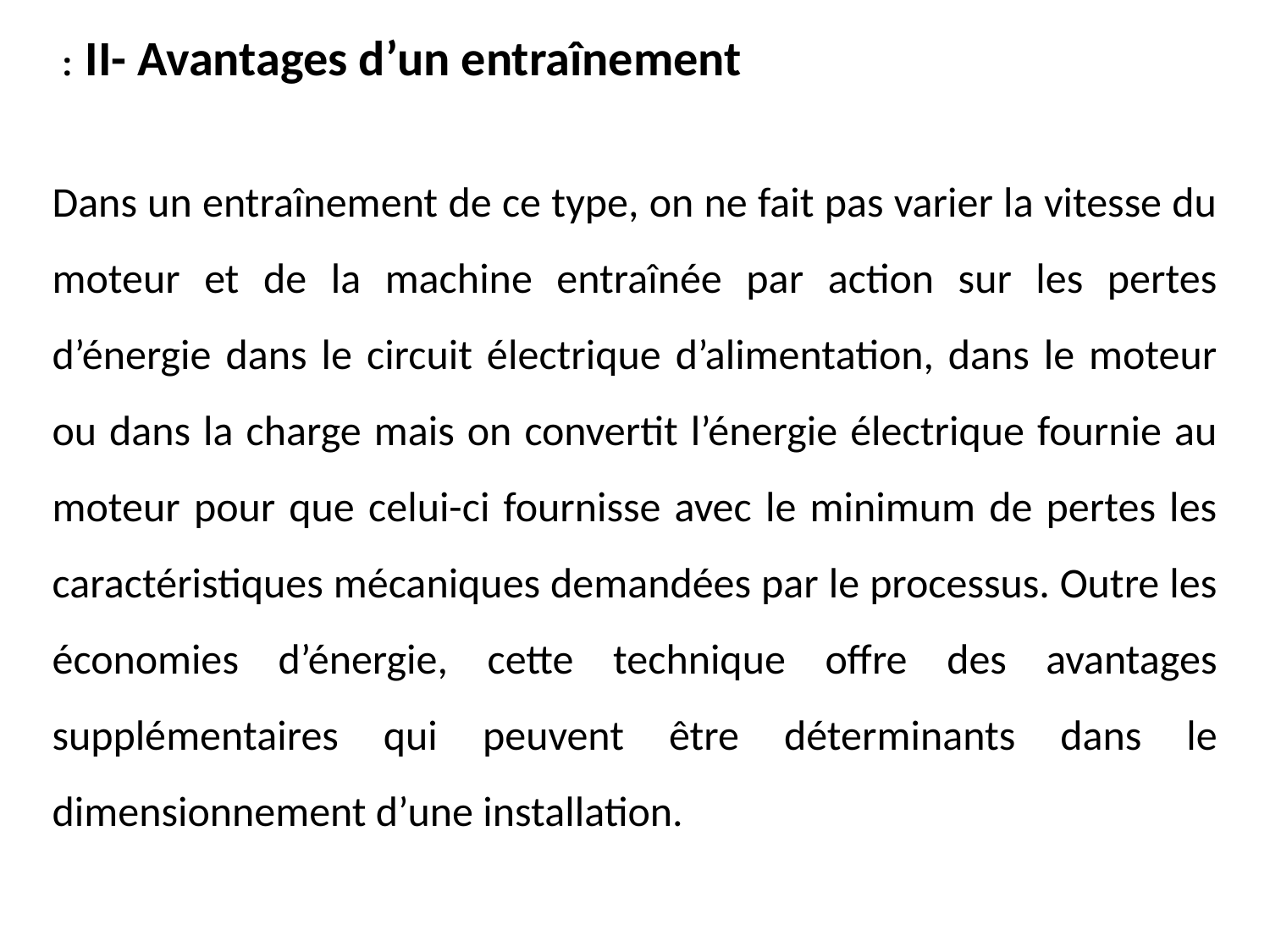

II- Avantages d’un entraînement :
Dans un entraînement de ce type, on ne fait pas varier la vitesse du moteur et de la machine entraînée par action sur les pertes d’énergie dans le circuit électrique d’alimentation, dans le moteur ou dans la charge mais on convertit l’énergie électrique fournie au moteur pour que celui-ci fournisse avec le minimum de pertes les caractéristiques mécaniques demandées par le processus. Outre les économies d’énergie, cette technique offre des avantages supplémentaires qui peuvent être déterminants dans le dimensionnement d’une installation.